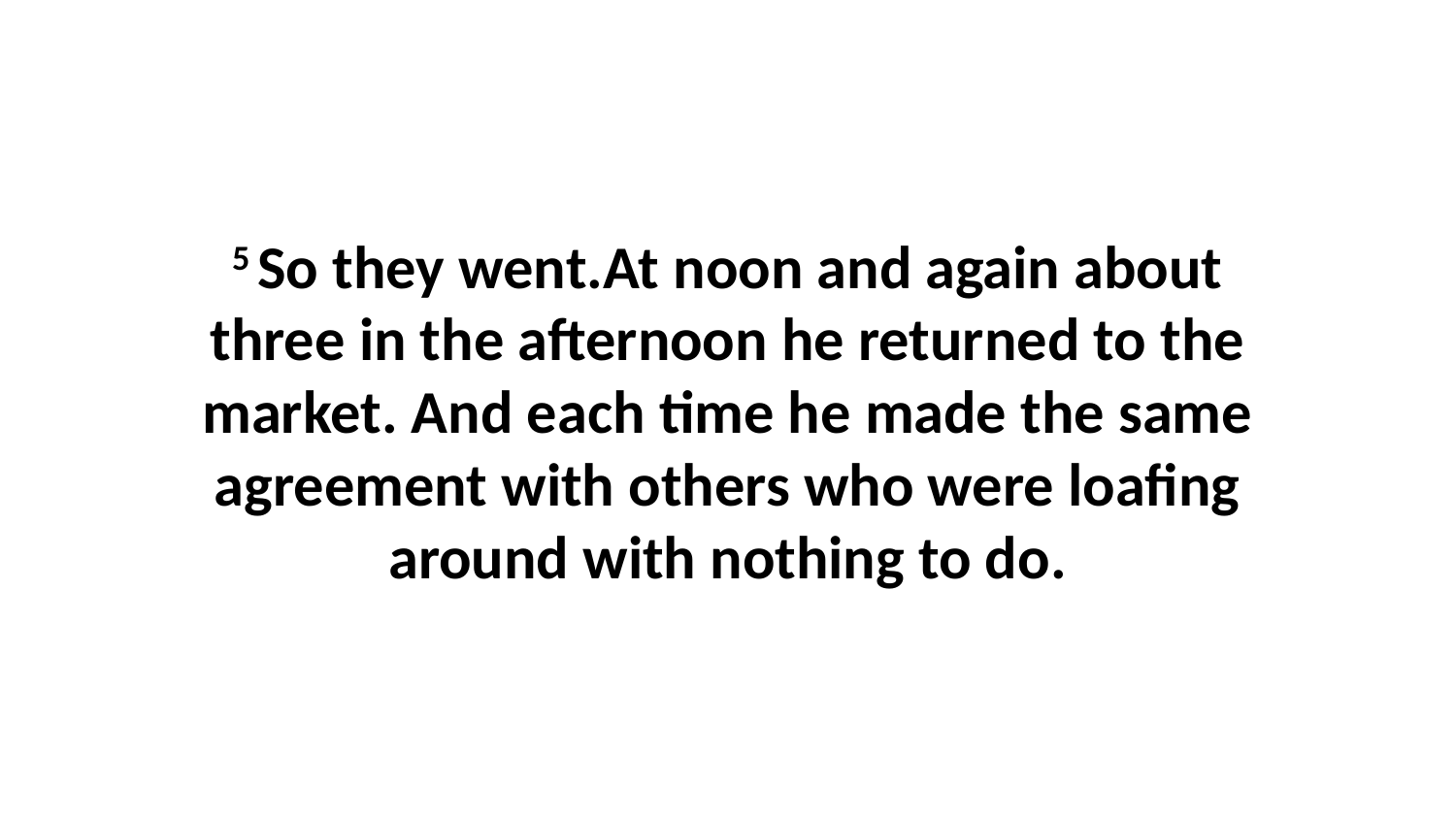

5 So they went.At noon and again about three in the afternoon he returned to the market. And each time he made the same agreement with others who were loafing around with nothing to do.